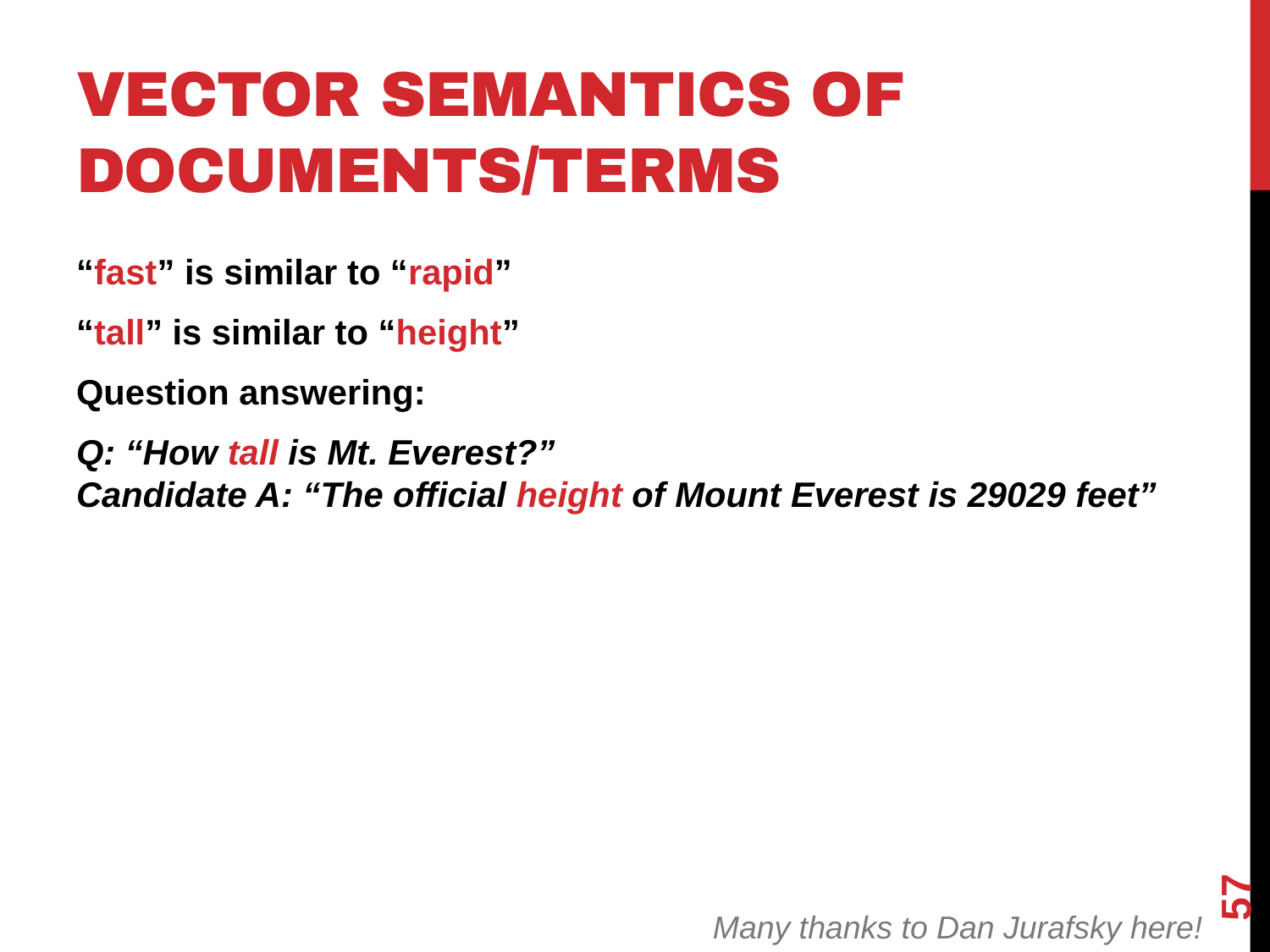

# vector Semantics of Documents/terms
“fast” is similar to “rapid”
“tall” is similar to “height”
Question answering:
Q: “How tall is Mt. Everest?”
Candidate A: “The official height of Mount Everest is 29029 feet”
57
Many thanks to Dan Jurafsky here!